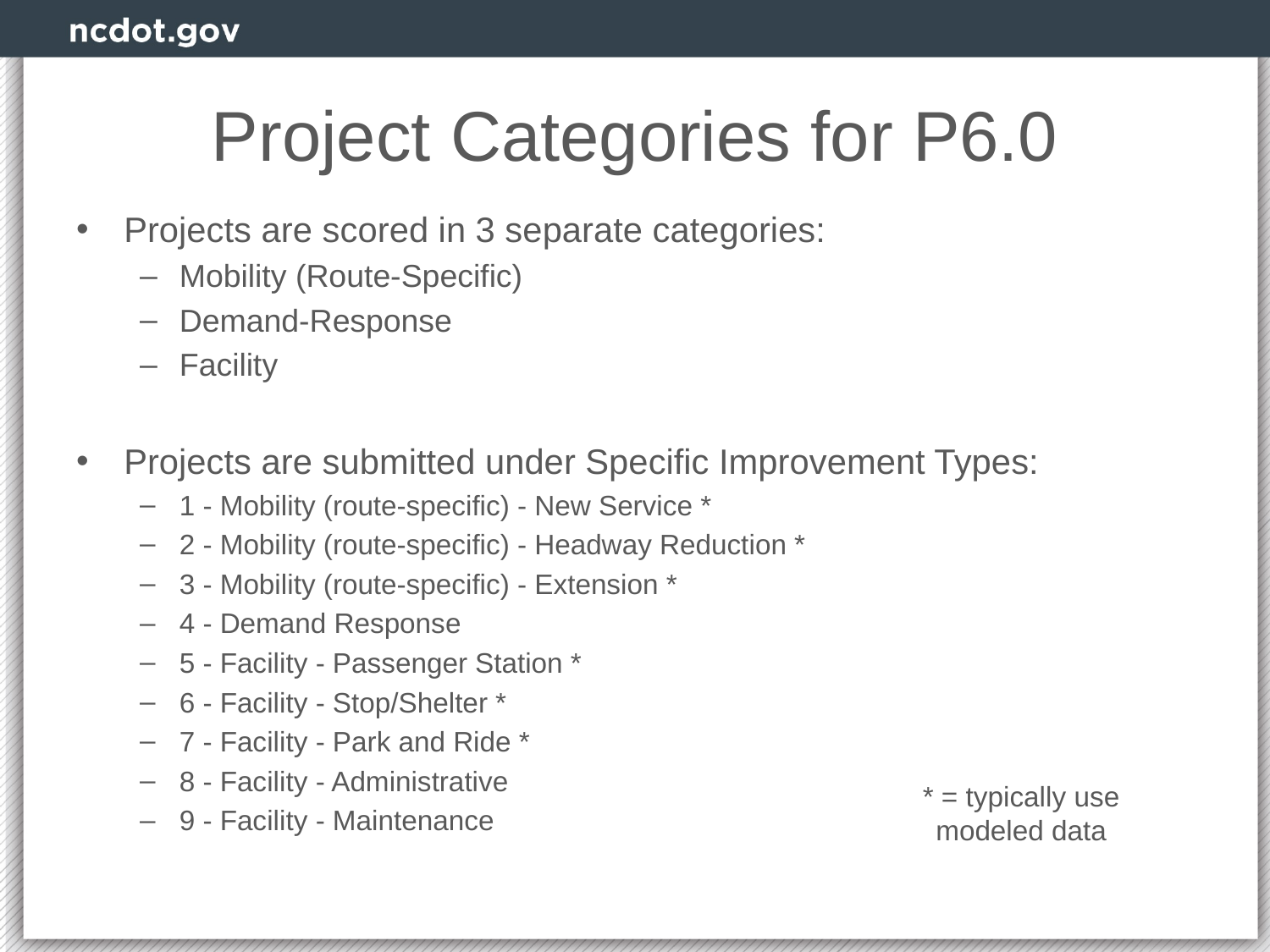

# Project Categories for P6.0
Projects are scored in 3 separate categories:
Mobility (Route-Specific)
Demand-Response
Facility

Projects are submitted under Specific Improvement Types:
1 - Mobility (route-specific) - New Service *
2 - Mobility (route-specific) - Headway Reduction *
3 - Mobility (route-specific) - Extension *
4 - Demand Response
5 - Facility - Passenger Station *
6 - Facility - Stop/Shelter *
7 - Facility - Park and Ride *
8 - Facility - Administrative
9 - Facility - Maintenance
* = typically use modeled data